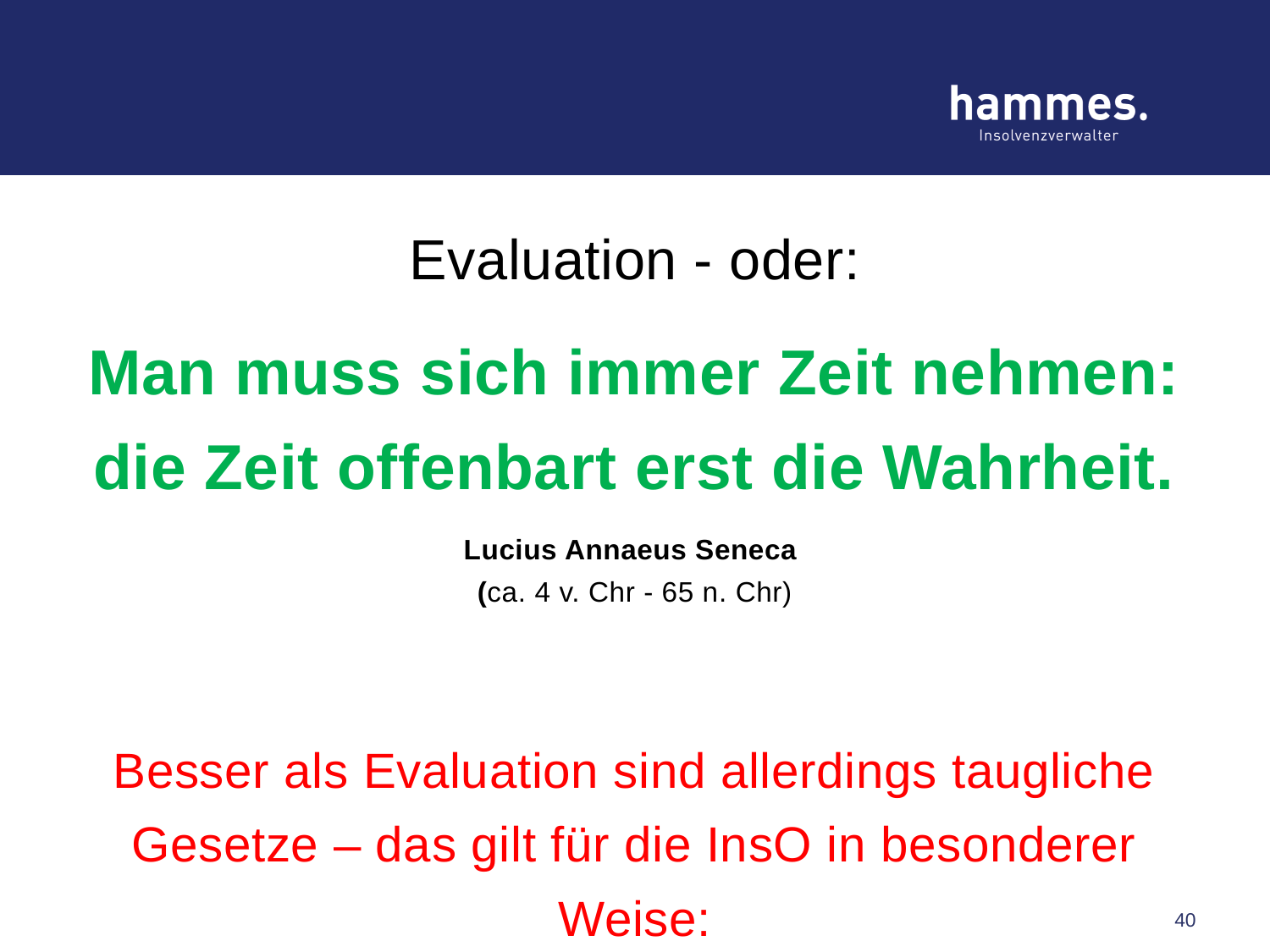

Evaluation - oder:
Man muss sich immer Zeit nehmen: die Zeit offenbart erst die Wahrheit.
Lucius Annaeus Seneca
(ca. 4 v. Chr - 65 n. Chr)

Besser als Evaluation sind allerdings taugliche Gesetze – das gilt für die InsO in besonderer Weise: